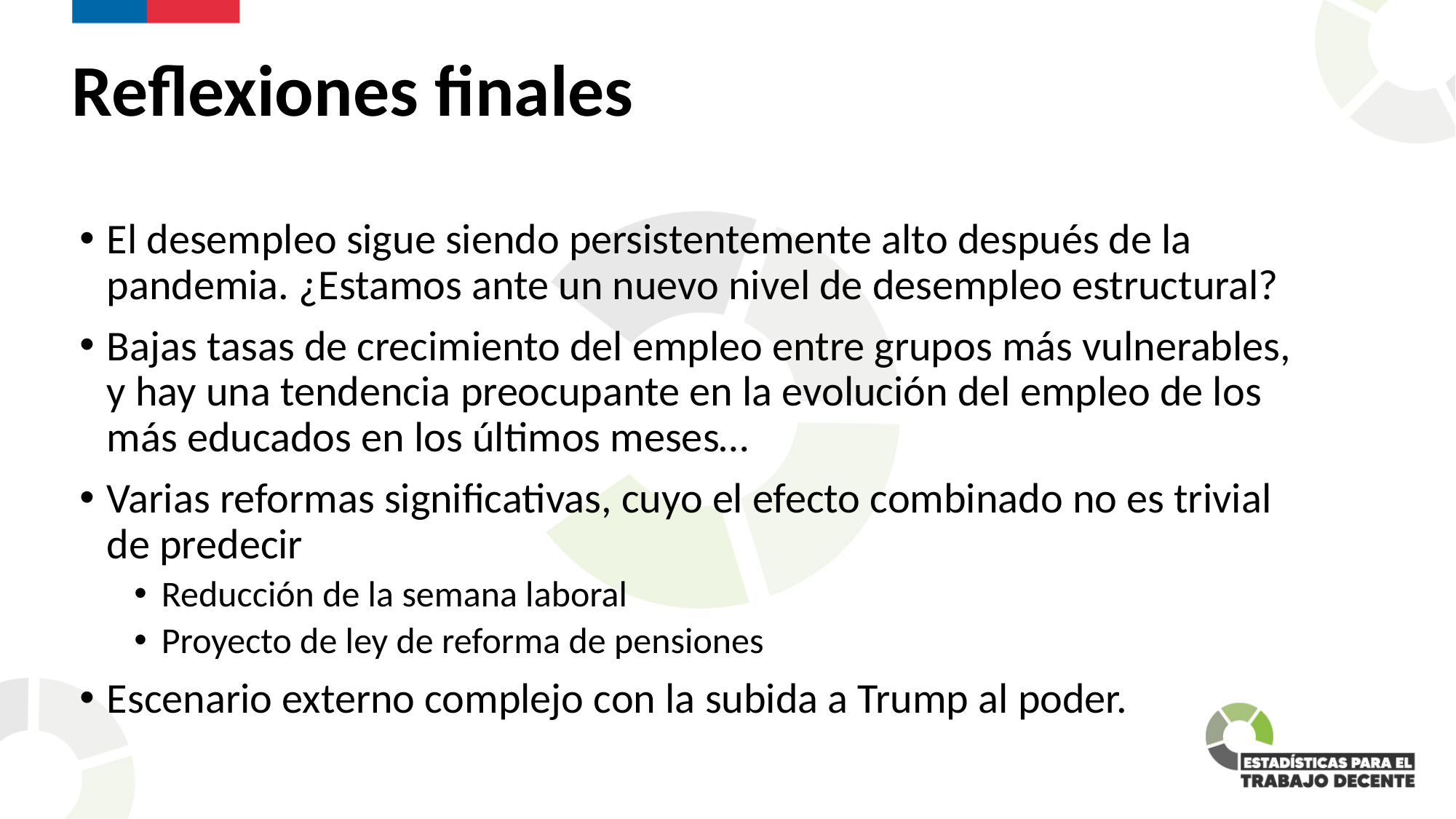

Reflexiones finales
El desempleo sigue siendo persistentemente alto después de la pandemia. ¿Estamos ante un nuevo nivel de desempleo estructural?
Bajas tasas de crecimiento del empleo entre grupos más vulnerables, y hay una tendencia preocupante en la evolución del empleo de los más educados en los últimos meses…
Varias reformas significativas, cuyo el efecto combinado no es trivial de predecir
Reducción de la semana laboral
Proyecto de ley de reforma de pensiones
Escenario externo complejo con la subida a Trump al poder.